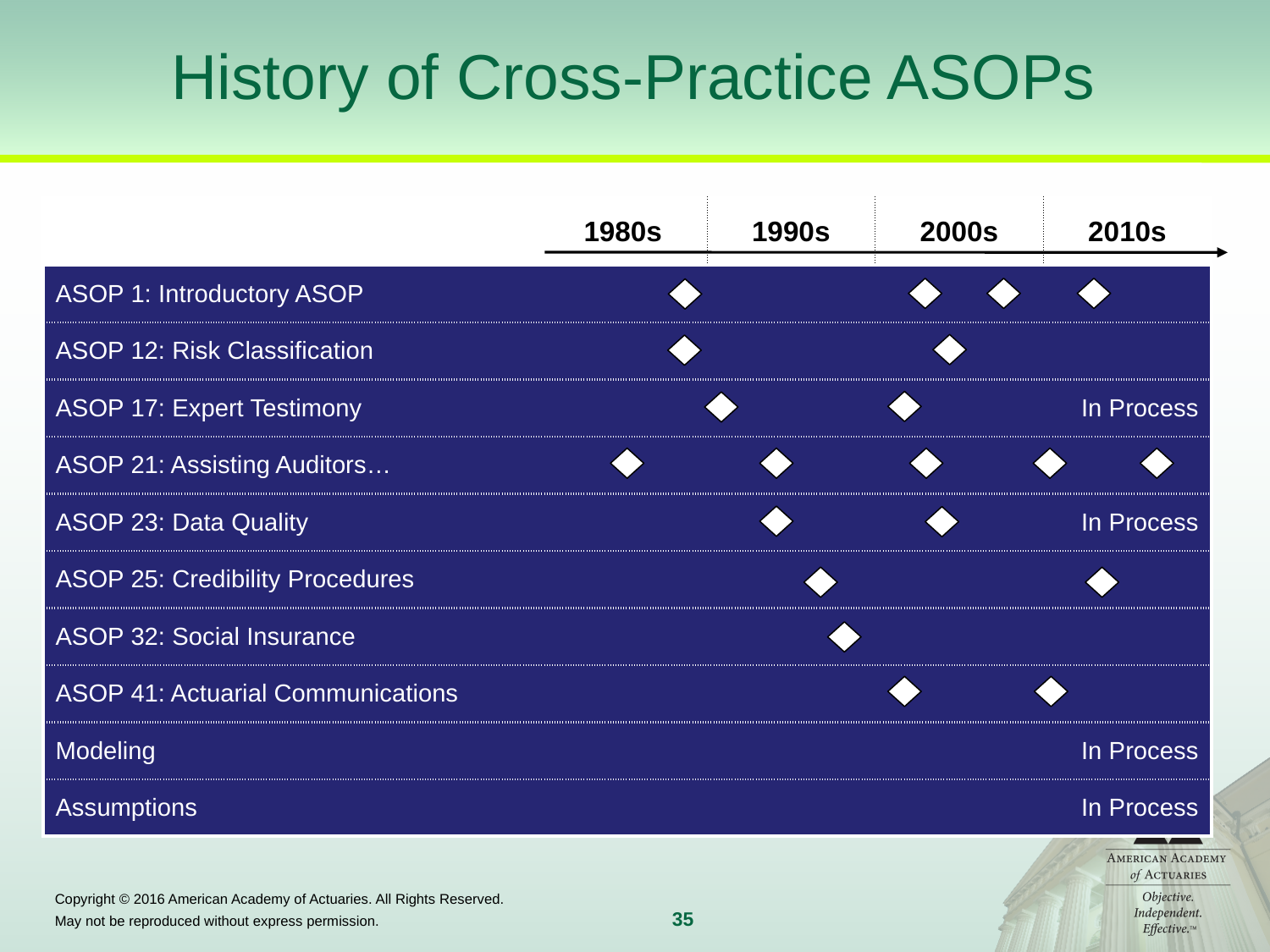

# History of Cross-Practice ASOPs
|  | 1980s | 1990s | 2000s | 2010s |
| --- | --- | --- | --- | --- |
| ASOP 1: Introductory ASOP |  |  |  |  |
| ASOP 12: Risk Classification |  |  |  |  |
| ASOP 17: Expert Testimony | In Process |  |  |  |
| ASOP 21: Assisting Auditors… |  |  |  |  |
| ASOP 23: Data Quality | In Process |  |  |  |
| ASOP 25: Credibility Procedures |  |  |  |  |
| ASOP 32: Social Insurance |  |  |  |  |
| ASOP 41: Actuarial Communications |  |  |  |  |
| Modeling | In Process |  |  |  |
| Assumptions | In Process |  |  |  |